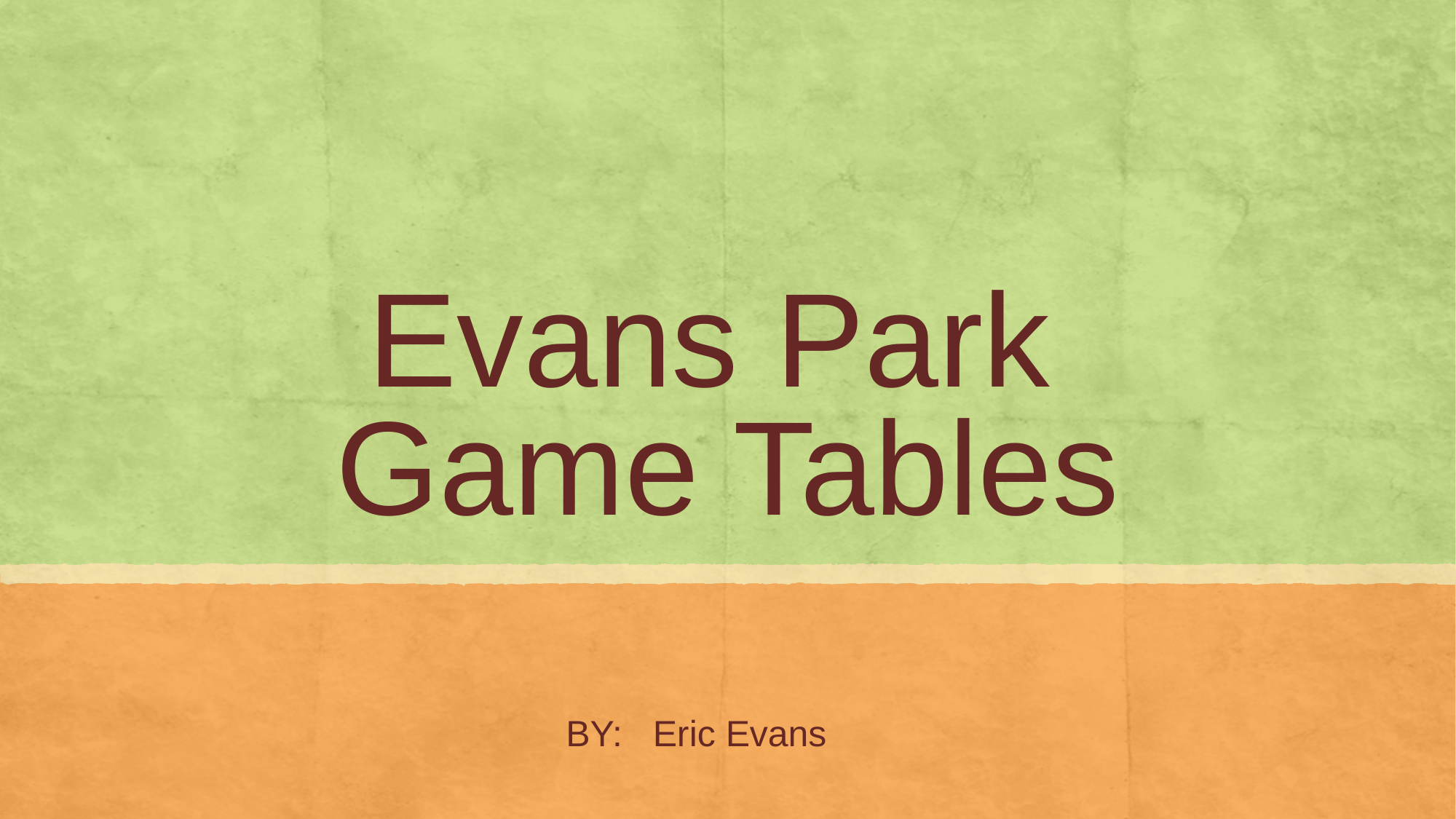

# Evans Park Game Tables
BY:   Eric Evans